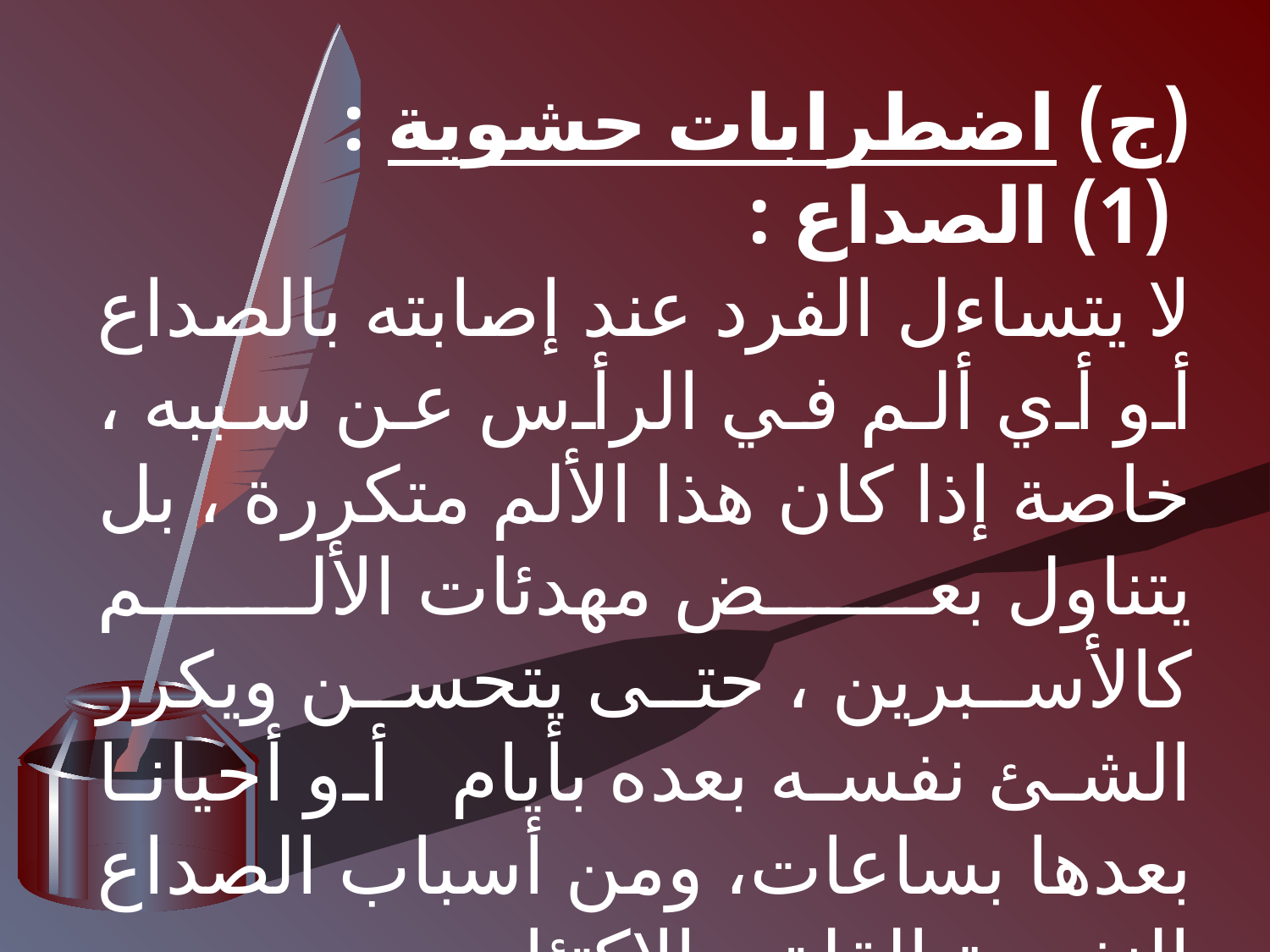

(ج) اضطرابات حشوية :
 (1) الصداع :
لا يتساءل الفرد عند إصابته بالصداع أو أي ألم في الرأس عن سببه ، خاصة إذا كان هذا الألم متكررة ، بل يتناول بعض مهدئات الألم كالأسبرين ، حتى يتحسن ويكرر الشئ نفسه بعده بأيام   أو أحيانا بعدها بساعات، ومن أسباب الصداع النفسية القلق والاكتئاب